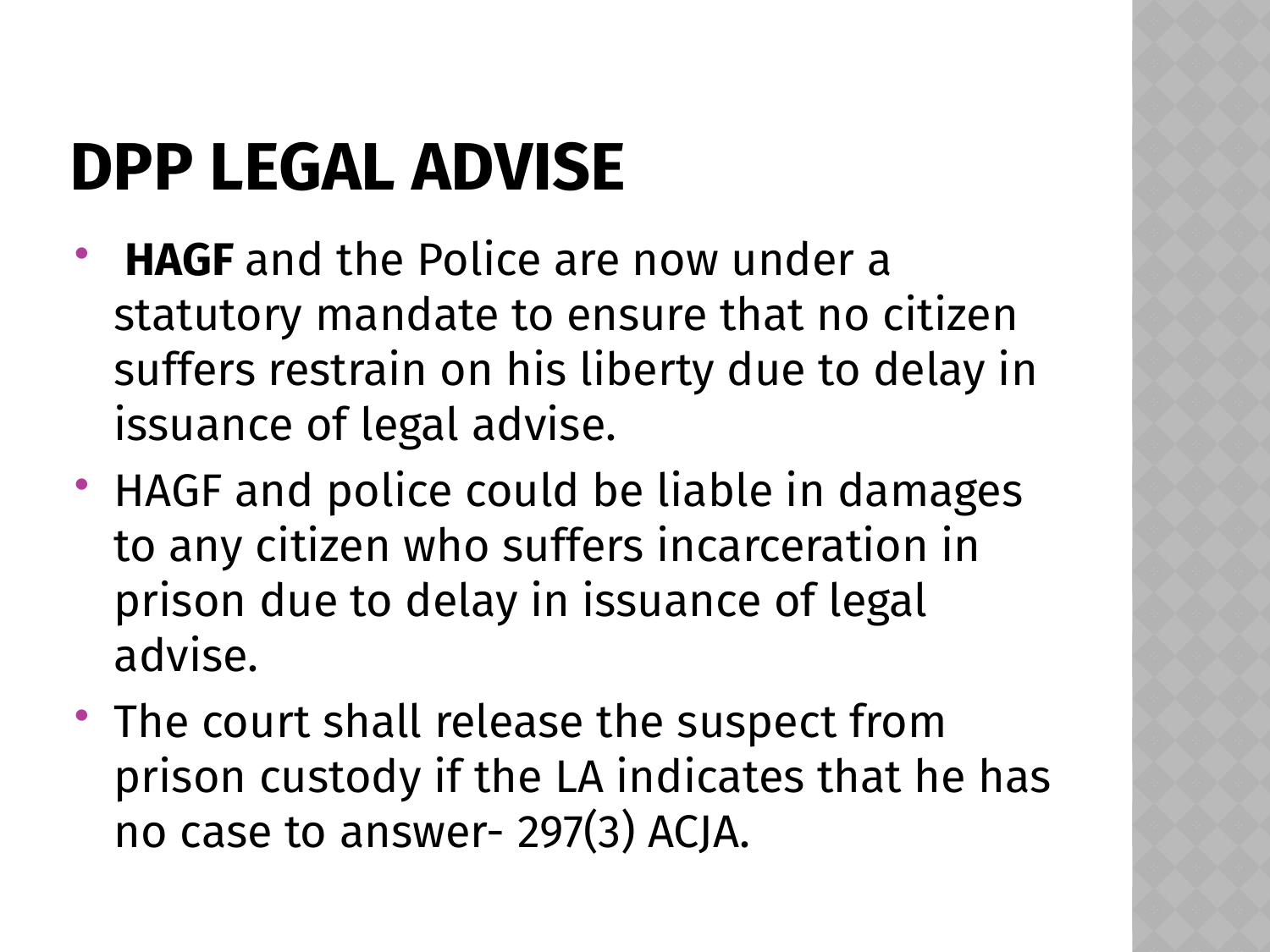

# DPP Legal Advise
 HAGF and the Police are now under a statutory mandate to ensure that no citizen suffers restrain on his liberty due to delay in issuance of legal advise.
HAGF and police could be liable in damages to any citizen who suffers incarceration in prison due to delay in issuance of legal advise.
The court shall release the suspect from prison custody if the LA indicates that he has no case to answer- 297(3) ACJA.